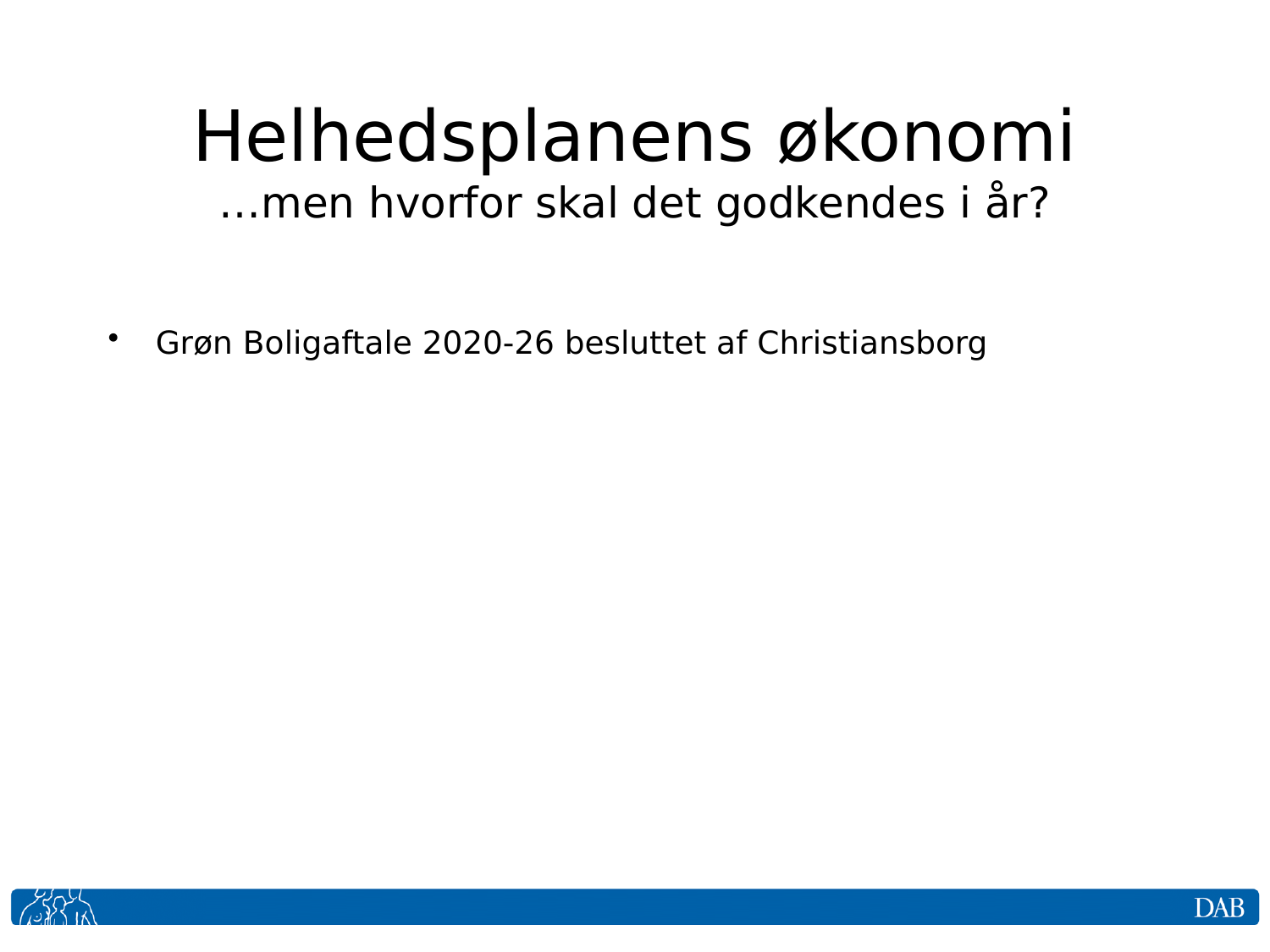

# Helhedsplanens økonomi …men hvorfor skal det godkendes i år?
Grøn Boligaftale 2020-26 besluttet af Christiansborg